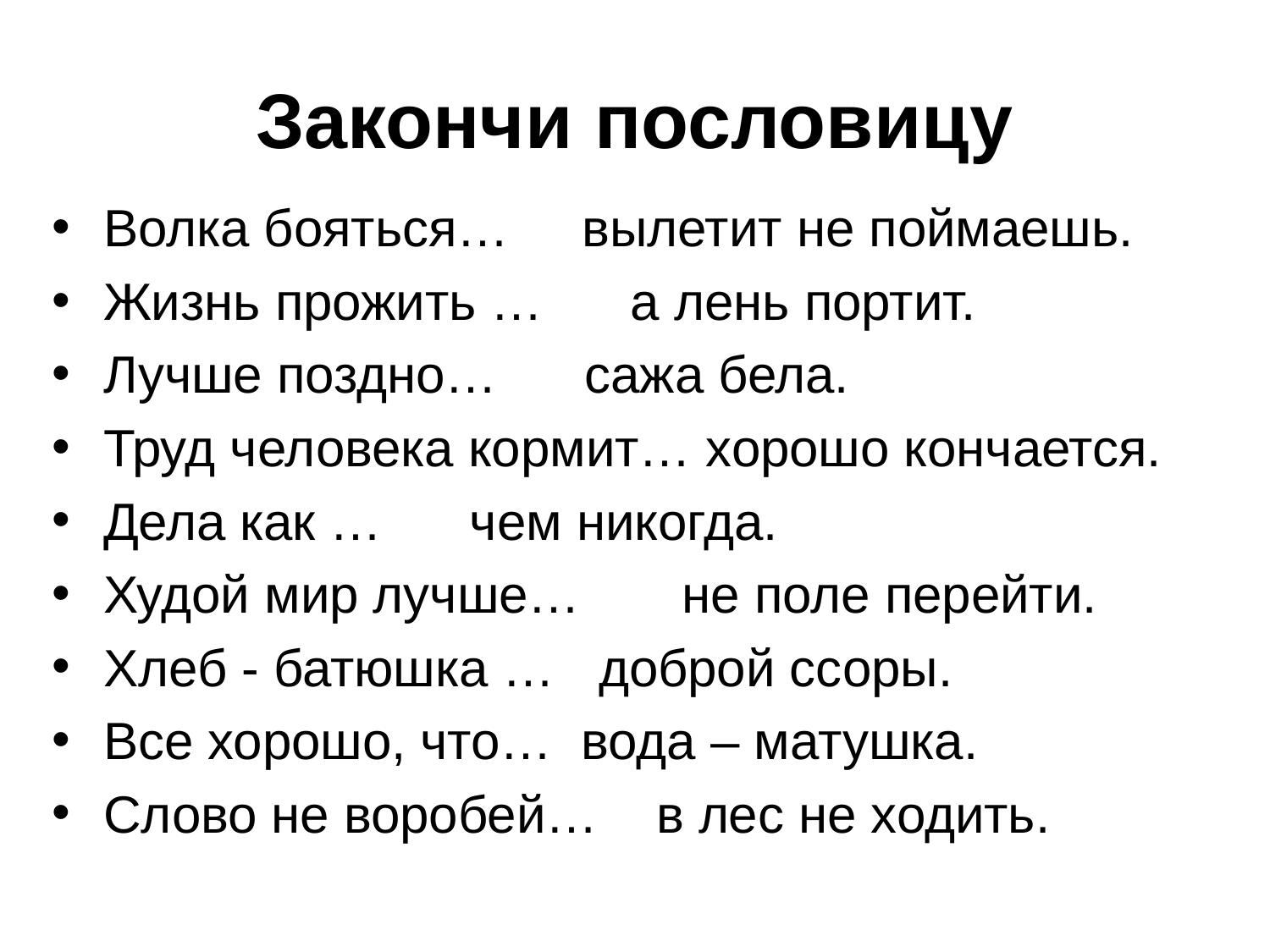

# Закончи пословицу
Волка бояться…     вылетит не поймаешь.
Жизнь прожить …      а лень портит.
Лучше поздно…      сажа бела.
Труд человека кормит… хорошо кончается.
Дела как …      чем никогда.
Худой мир лучше…       не поле перейти.
Хлеб - батюшка …   доброй ссоры.
Все хорошо, что…  вода – матушка.
Слово не воробей…    в лес не ходить.